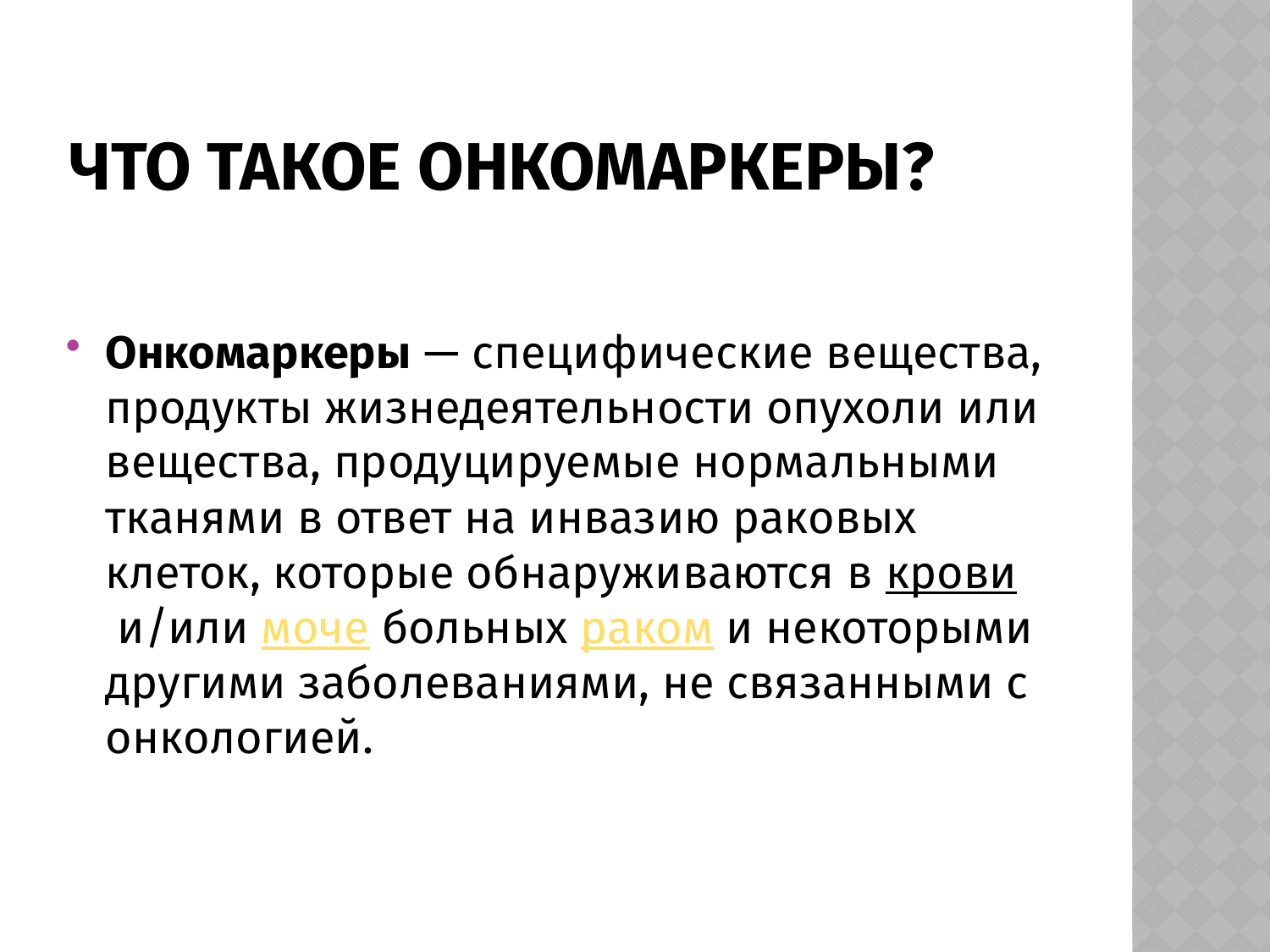

# Что такое онкомаркеры?
Онкомаркеры — специфические вещества, продукты жизнедеятельности опухоли или вещества, продуцируемые нормальными тканями в ответ на инвазию раковых клеток, которые обнаруживаются в крови и/или моче больных раком и некоторыми другими заболеваниями, не связанными с онкологией.